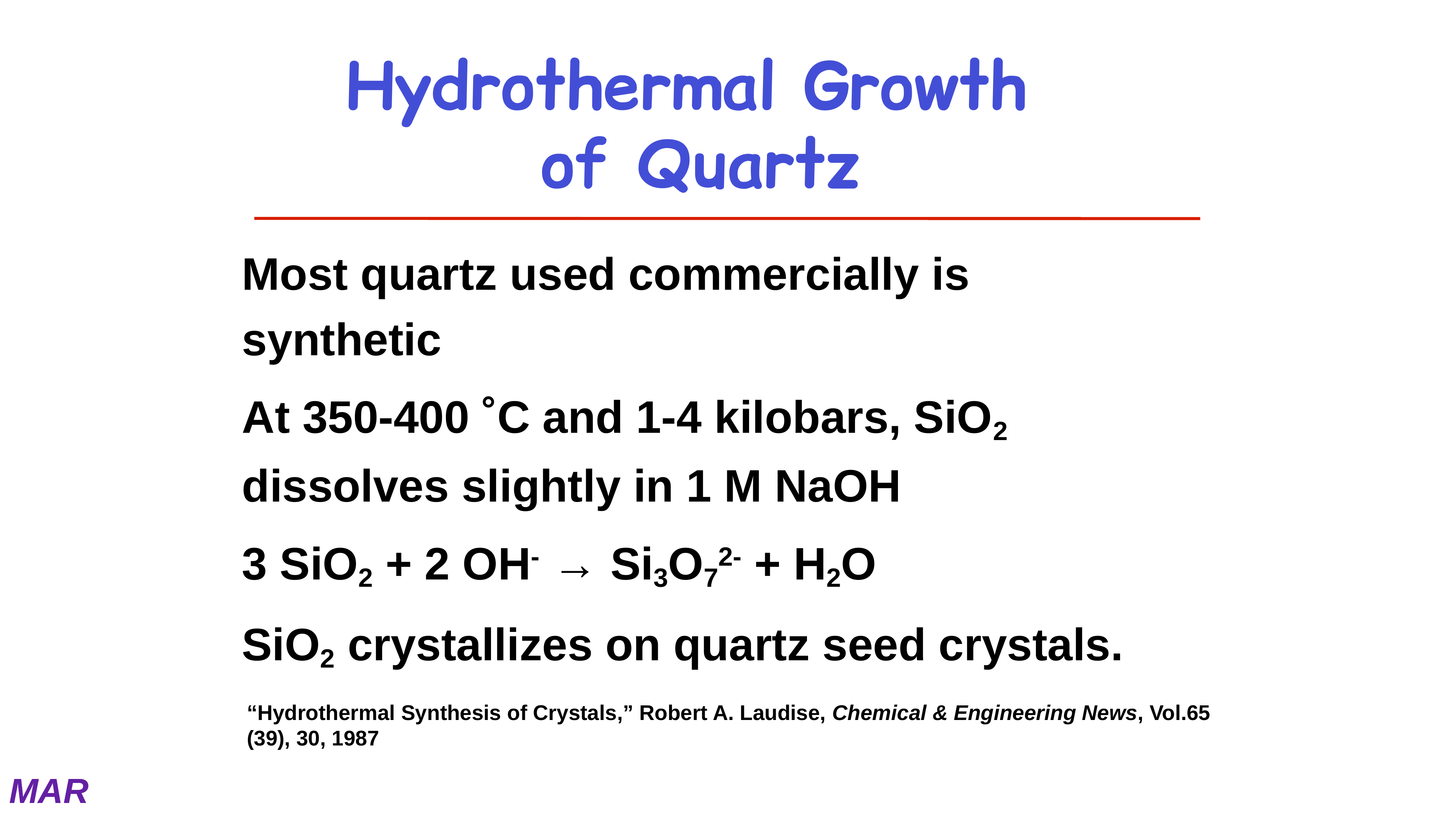

# Hydrothermal Growth of Quartz

Most quartz used commercially is synthetic
At 350-400 ˚C and 1-4 kilobars, SiO2 dissolves slightly in 1 M NaOH
3 SiO2 + 2 OH- → Si3O72- + H2O
SiO2 crystallizes on quartz seed crystals.
“Hydrothermal Synthesis of Crystals,” Robert A. Laudise, Chemical & Engineering News, Vol.65 (39), 30, 1987
MAR